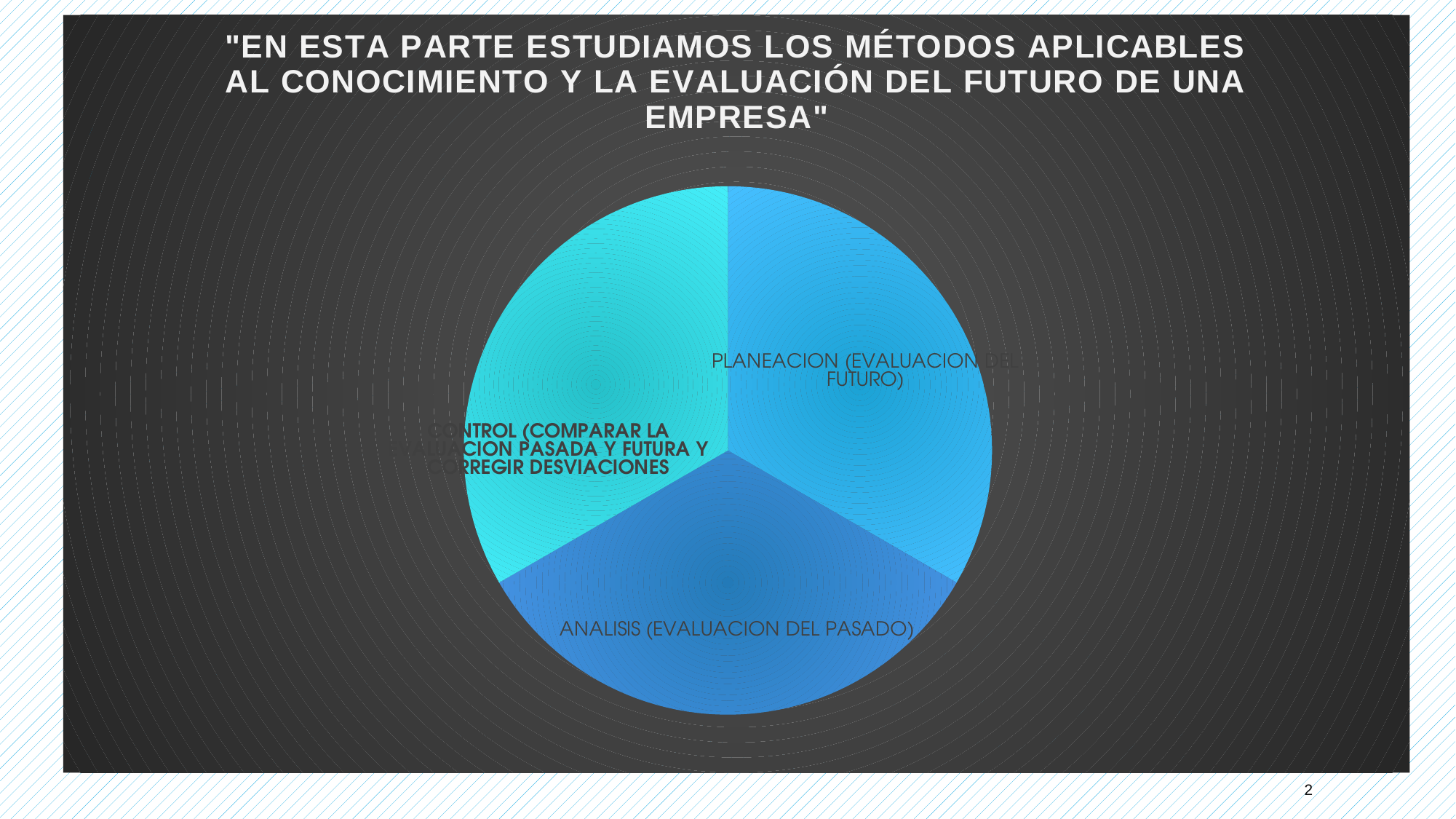

### Chart: "EN ESTA PARTE ESTUDIAMOS LOS MÉTODOS APLICABLES AL CONOCIMIENTO Y LA EVALUACIÓN DEL FUTURO DE UNA EMPRESA"

| Category | "EN ESTA PARTE ESTUDIAMOS LOS METODOS APLICABLES AL CONOCIMIENTO Y LA EVALUACION DEL FUTURO DE UNA EMPRESA" |
|---|---|
| PLANEACION (EVALUACION DEL FUTURO) | 3.0 |
| ANALISIS (EVALUACION DEL PASADO) | 3.0 |
| CONTROL (COMPARAR LA EVALUACION PASADA Y FUTURA Y CORREGIR DESVIACIONES | 3.0 |
2